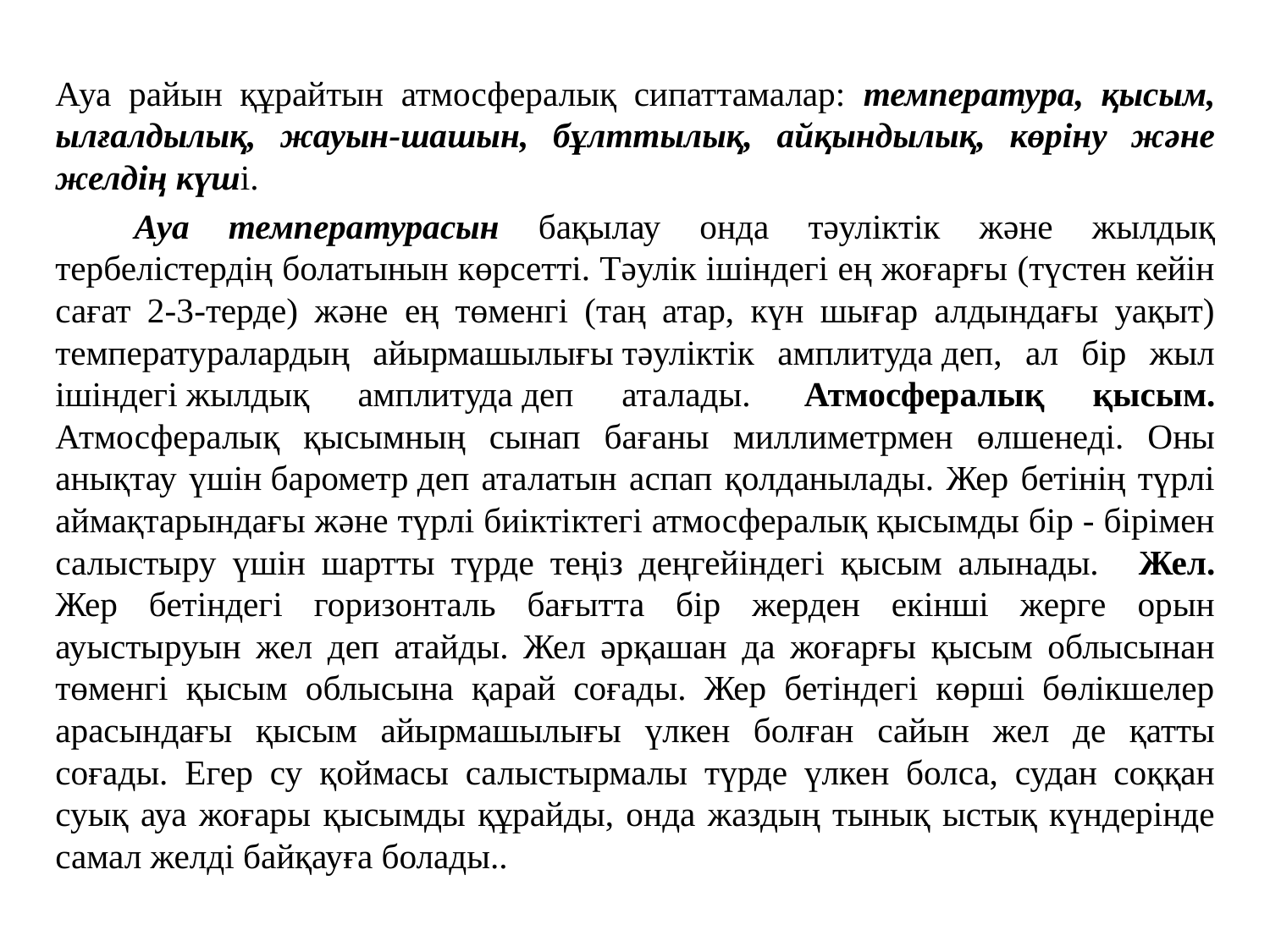

Ауа райын құрайтын атмосфералық сипаттамалар: температура, қысым, ылғалдылық, жауын-шашын, бұлттылық, айқындылық, көріну және желдің күші.
	Ауа температурасын бақылау онда тәуліктік және жылдық тербелістердің болатынын көрсетті. Тәулік ішіндегі ең жоғарғы (түстен кейін сағат 2-3-терде) және ең төменгі (таң атар, күн шығар алдындағы уақыт) температуралардың айырмашылығы тәуліктік амплитуда деп, ал бір жыл ішіндегі жылдық амплитуда деп аталады. 	Атмосфералық қысым. Атмосфералық қысымның сынап бағаны миллиметрмен өлшенеді. Оны анықтау үшін барометр деп аталатын аспап қолданылады. Жер бетінің түрлі аймақтарындағы және түрлі биіктіктегі атмосфералық қысымды бір - бірімен салыстыру үшін шартты түрде теңіз деңгейіндегі қысым алынады. 	Жел. Жер бетіндегі горизонталь бағытта бір жерден екінші жерге орын ауыстыруын жел деп атайды. Жел әрқашан да жоғарғы қысым облысынан төменгі қысым облысына қарай соғады. Жер бетіндегі көрші бөлікшелер арасындағы қысым айырмашылығы үлкен болған сайын жел де қатты соғады. Егер су қоймасы салыстырмалы түрде үлкен болса, судан соққан суық ауа жоғары қысымды құрайды, онда жаздың тынық ыстық күндерінде самал желді байқауға болады..